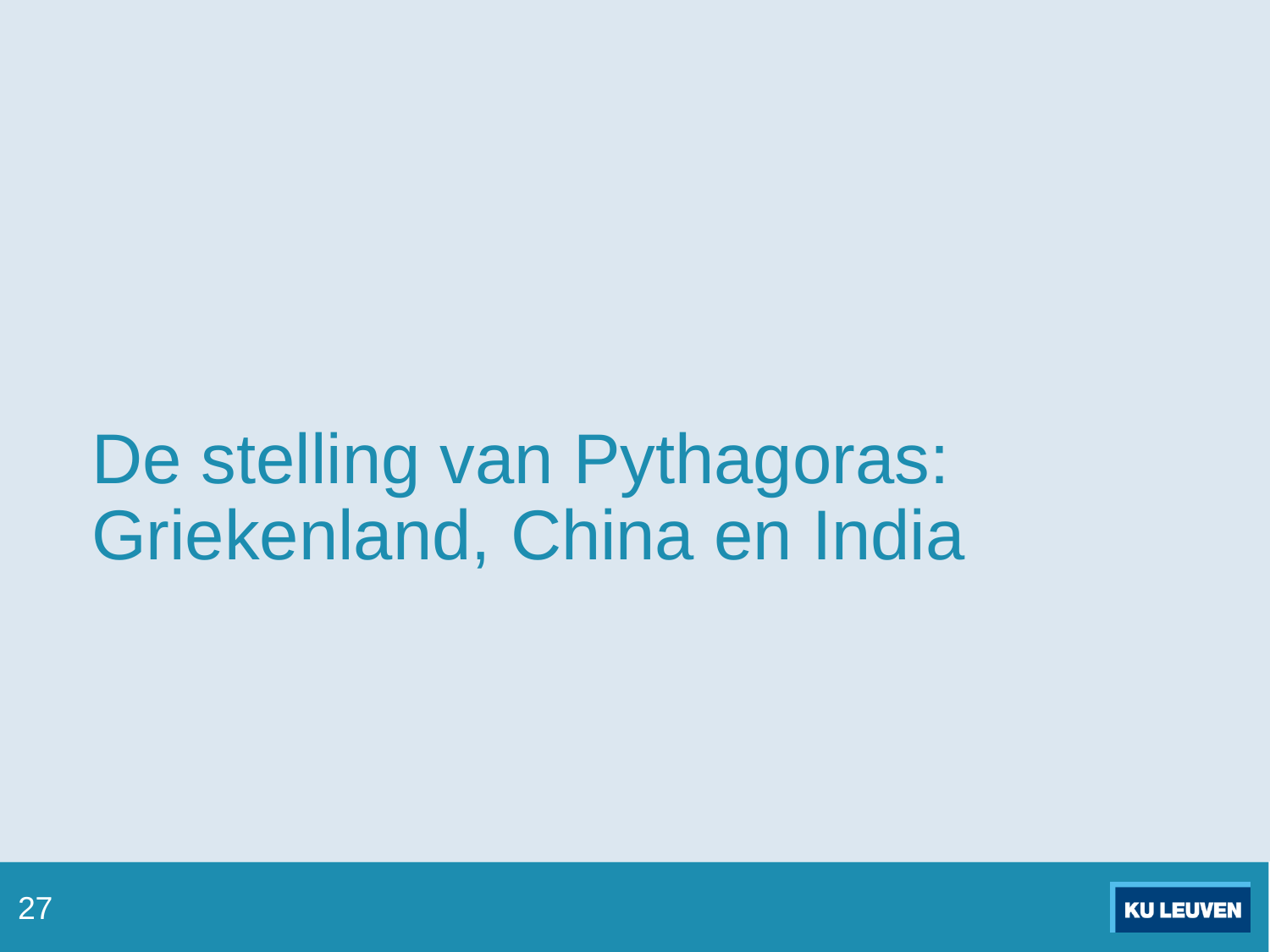

# De stelling van Pythagoras: Griekenland, China en India

27